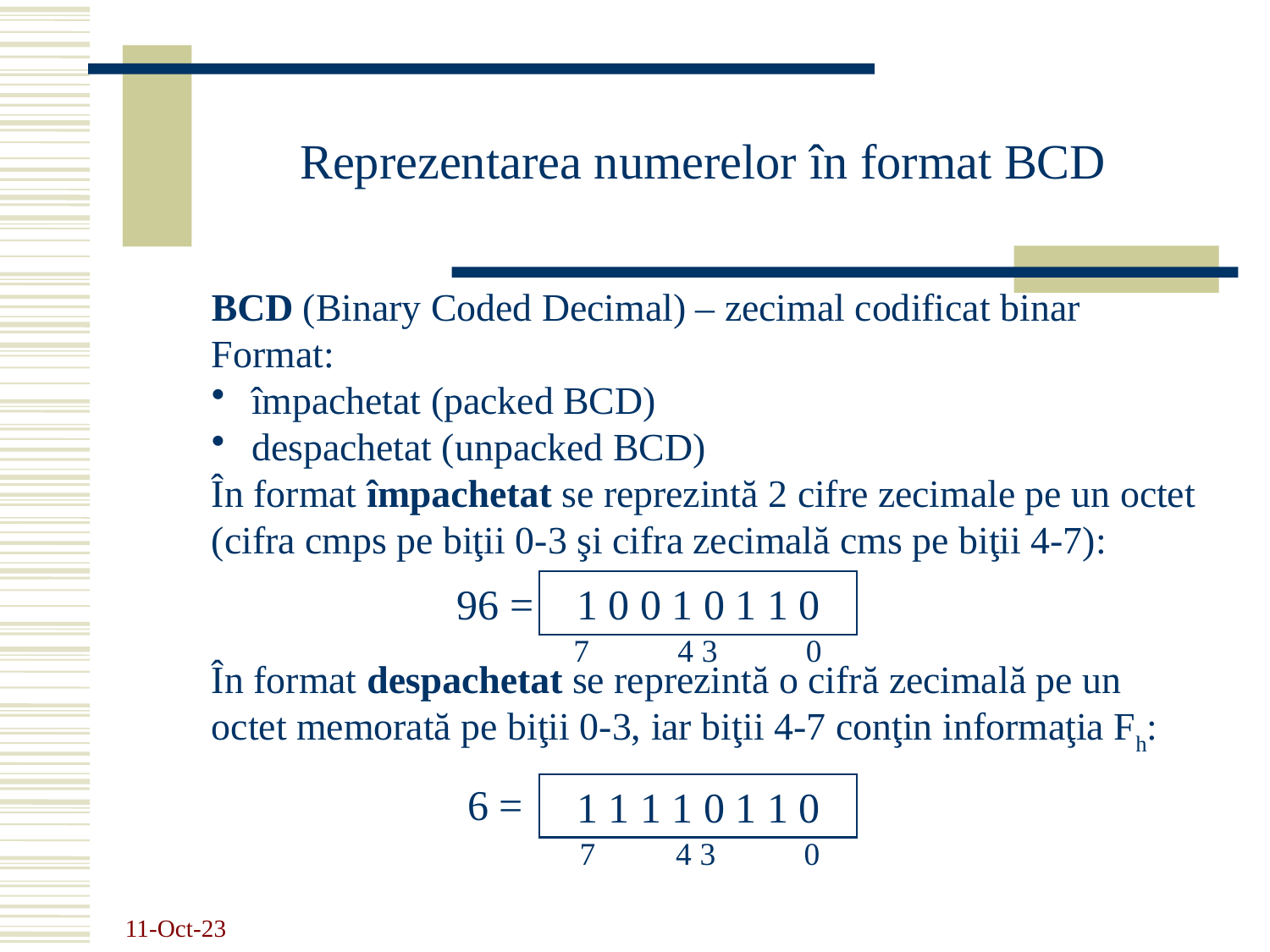

# Reprezentarea numerelor în format BCD
BCD (Binary Coded Decimal) – zecimal codificat binar
Format:
 împachetat (packed BCD)
 despachetat (unpacked BCD)
În format împachetat se reprezintă 2 cifre zecimale pe un octet (cifra cmps pe biţii 0-3 şi cifra zecimală cms pe biţii 4-7):

În format despachetat se reprezintă o cifră zecimală pe un octet memorată pe biţii 0-3, iar biţii 4-7 conţin informaţia Fh:
96 =
1 0 0 1 0 1 1 0
 7           4 3           0
6 =
1 1 1 1 0 1 1 0
  7          4 3           0
11-Oct-23